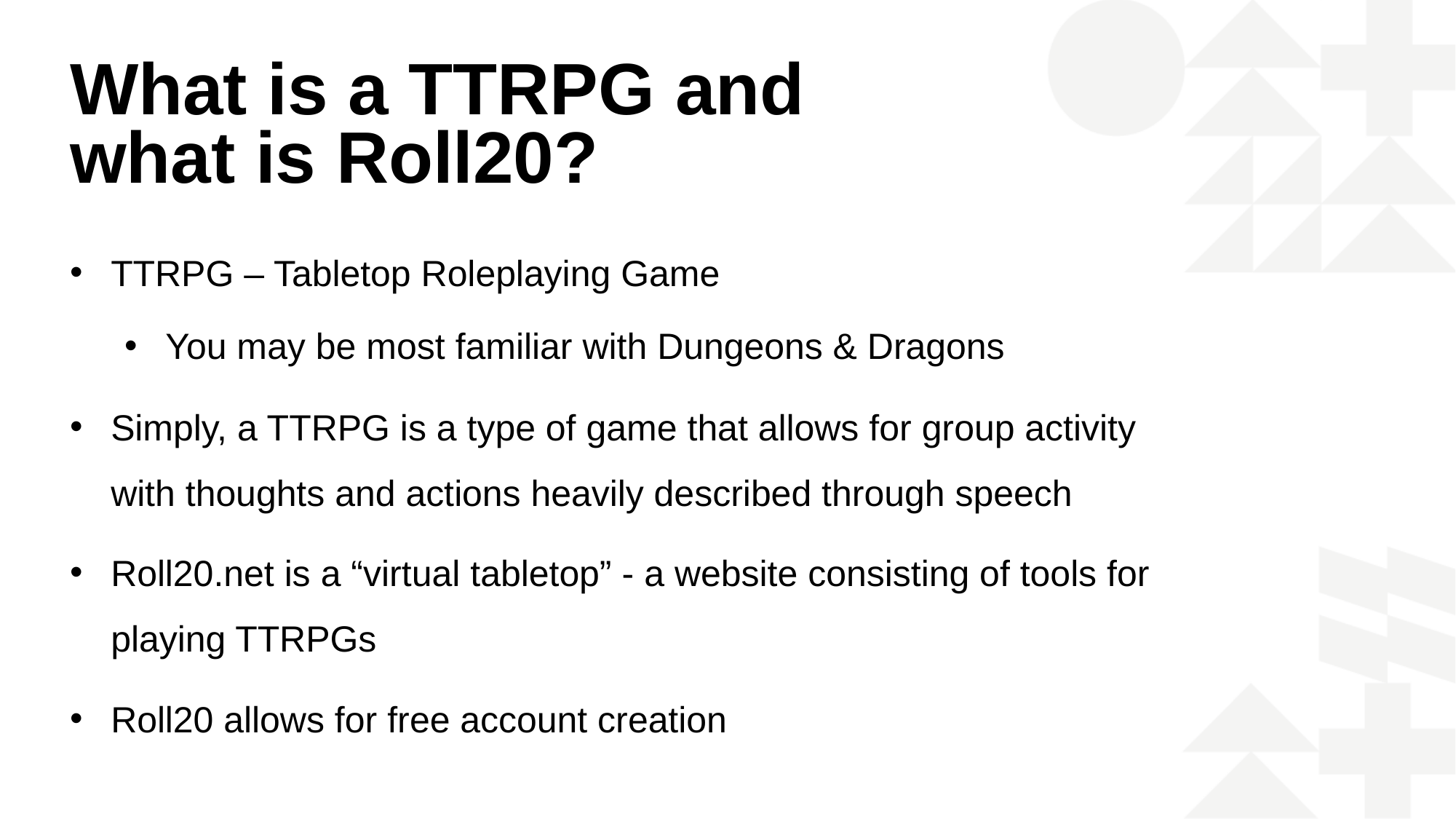

# What is a TTRPG and what is Roll20?
TTRPG – Tabletop Roleplaying Game
You may be most familiar with Dungeons & Dragons
Simply, a TTRPG is a type of game that allows for group activity with thoughts and actions heavily described through speech
Roll20.net is a “virtual tabletop” - a website consisting of tools for playing TTRPGs
Roll20 allows for free account creation